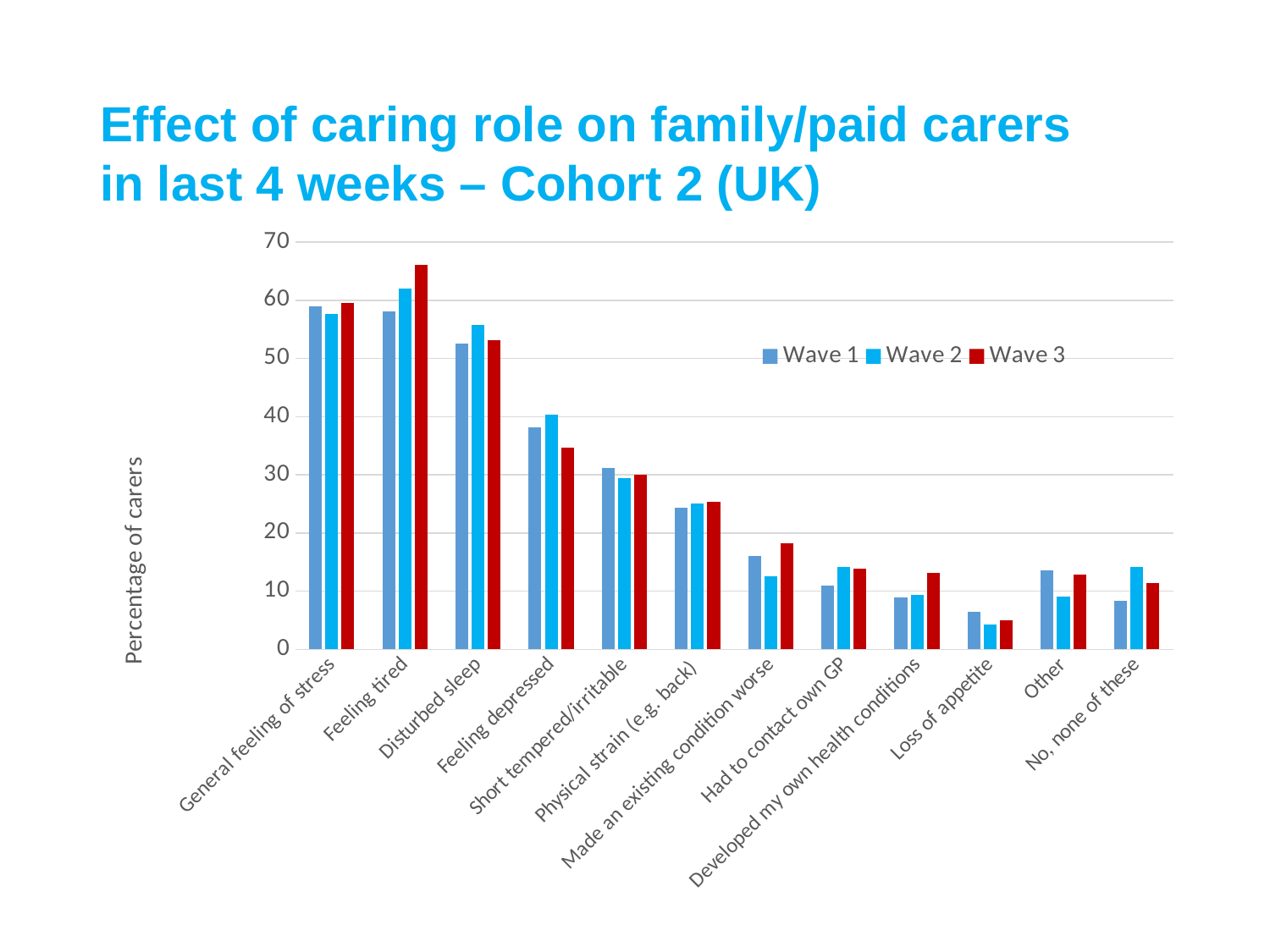

# Effect of caring role on family/paid carers in last 4 weeks – Cohort 2 (UK)

### Chart

| Category | Wave 1 | Wave 2 | Wave 3 |
|---|---|---|---|
| General feeling of stress | 58.9 | 57.6 | 59.6 |
| Feeling tired | 58.1 | 62.0 | 66.1 |
| Disturbed sleep | 52.6 | 55.7 | 53.2 |
| Feeling depressed | 38.2 | 40.4 | 34.6 |
| Short tempered/irritable | 31.2 | 29.4 | 30.0 |
| Physical strain (e.g. back)  | 24.3 | 25.1 | 25.4 |
| Made an existing condition worse | 16.0 | 12.5 | 18.2 |
| Had to contact own GP | 11.0 | 14.1 | 13.9 |
| Developed my own health conditions | 8.9 | 9.4 | 13.2 |
| Loss of appetite | 6.5 | 4.3 | 5.0 |
| Other | 13.6 | 9.0 | 12.9 |
| No, none of these | 8.4 | 14.1 | 11.4 |